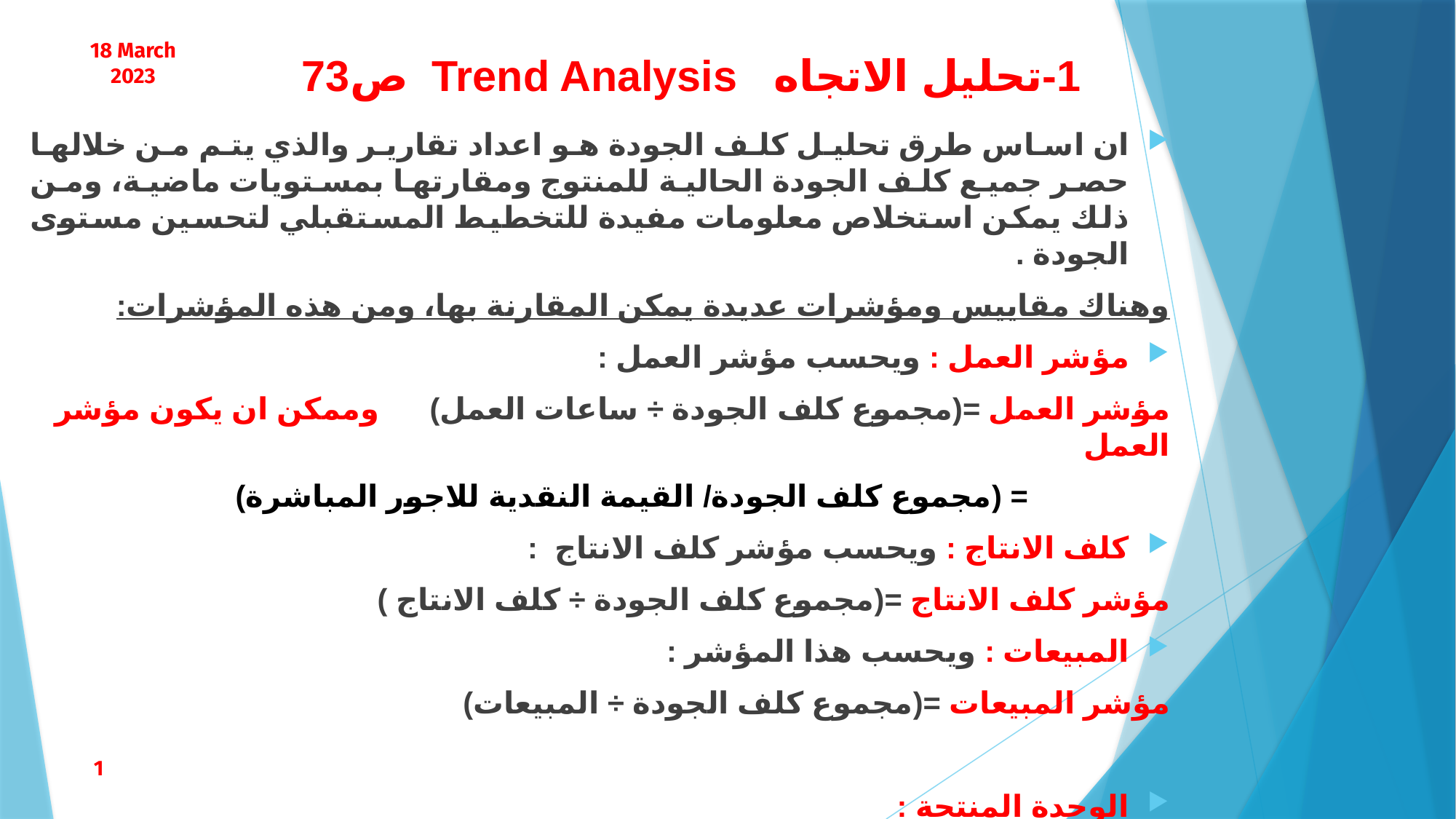

18 March 2023
# 1-تحليل الاتجاه   Trend Analysis  ص73
ان اساس طرق تحليل كلف الجودة هو اعداد تقارير والذي يتم من خلالها حصر جميع كلف الجودة الحالية للمنتوج ومقارتها بمستويات ماضية، ومن ذلك يمكن استخلاص معلومات مفيدة للتخطيط المستقبلي لتحسين مستوى الجودة .
وهناك مقاييس ومؤشرات عديدة يمكن المقارنة بها، ومن هذه المؤشرات:
مؤشر العمل : ويحسب مؤشر العمل :
مؤشر العمل =(مجموع كلف الجودة ÷ ساعات العمل)      وممكن ان يكون مؤشر العمل
                 = (مجموع كلف الجودة/ القيمة النقدية للاجور المباشرة)
كلف الانتاج : ويحسب مؤشر كلف الانتاج  :
مؤشر كلف الانتاج =(مجموع كلف الجودة ÷ كلف الانتاج )
المبيعات : ويحسب هذا المؤشر :
مؤشر المبيعات =(مجموع كلف الجودة ÷ المبيعات)

الوحدة المنتجة :
مؤشر الوحدة المنتجة = (مجموع كلف الجودة ÷ كمية الانتاج)
1